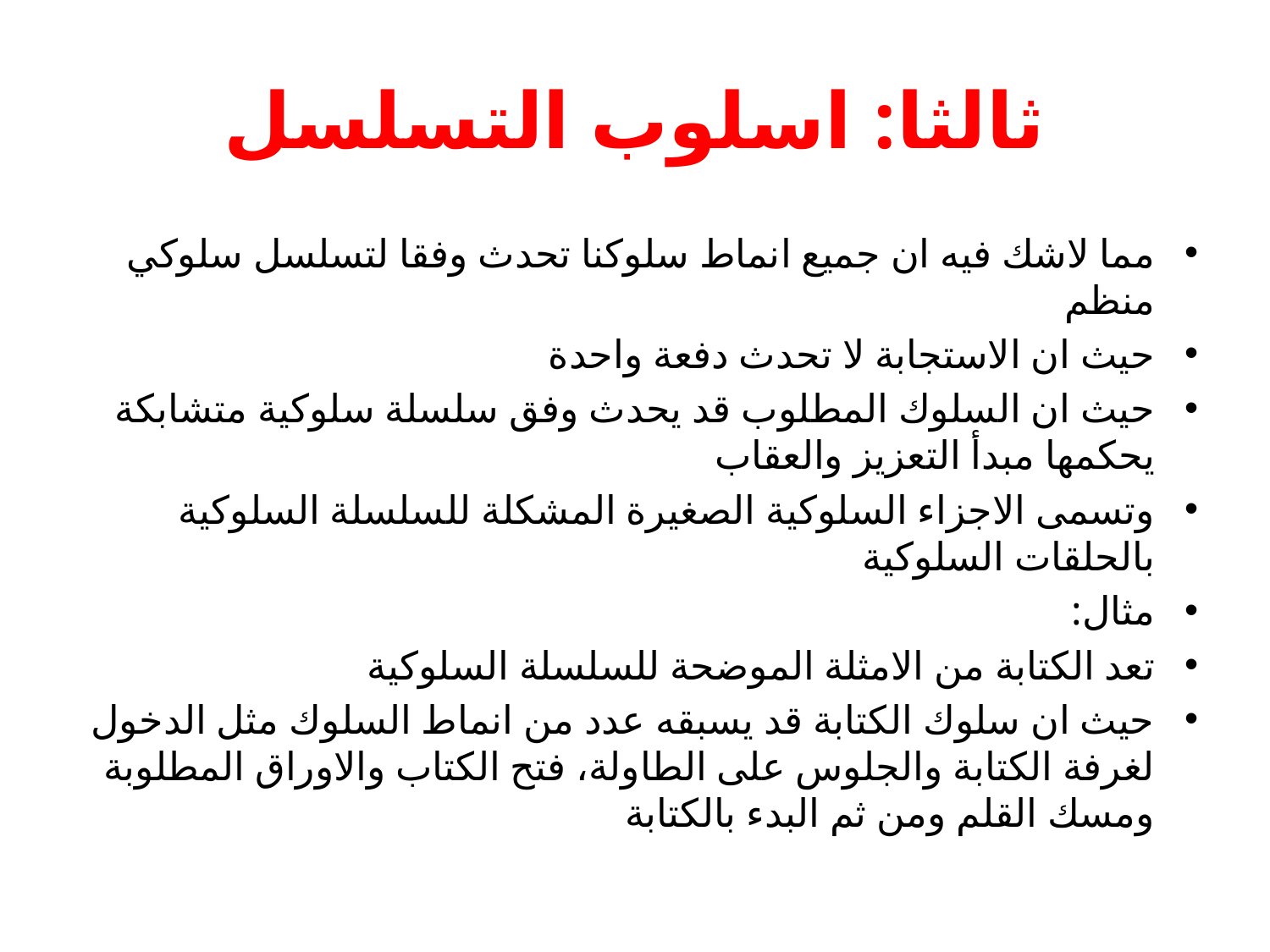

# ثالثا: اسلوب التسلسل
مما لاشك فيه ان جميع انماط سلوكنا تحدث وفقا لتسلسل سلوكي منظم
حيث ان الاستجابة لا تحدث دفعة واحدة
حيث ان السلوك المطلوب قد يحدث وفق سلسلة سلوكية متشابكة يحكمها مبدأ التعزيز والعقاب
وتسمى الاجزاء السلوكية الصغيرة المشكلة للسلسلة السلوكية بالحلقات السلوكية
مثال:
تعد الكتابة من الامثلة الموضحة للسلسلة السلوكية
حيث ان سلوك الكتابة قد يسبقه عدد من انماط السلوك مثل الدخول لغرفة الكتابة والجلوس على الطاولة، فتح الكتاب والاوراق المطلوبة ومسك القلم ومن ثم البدء بالكتابة